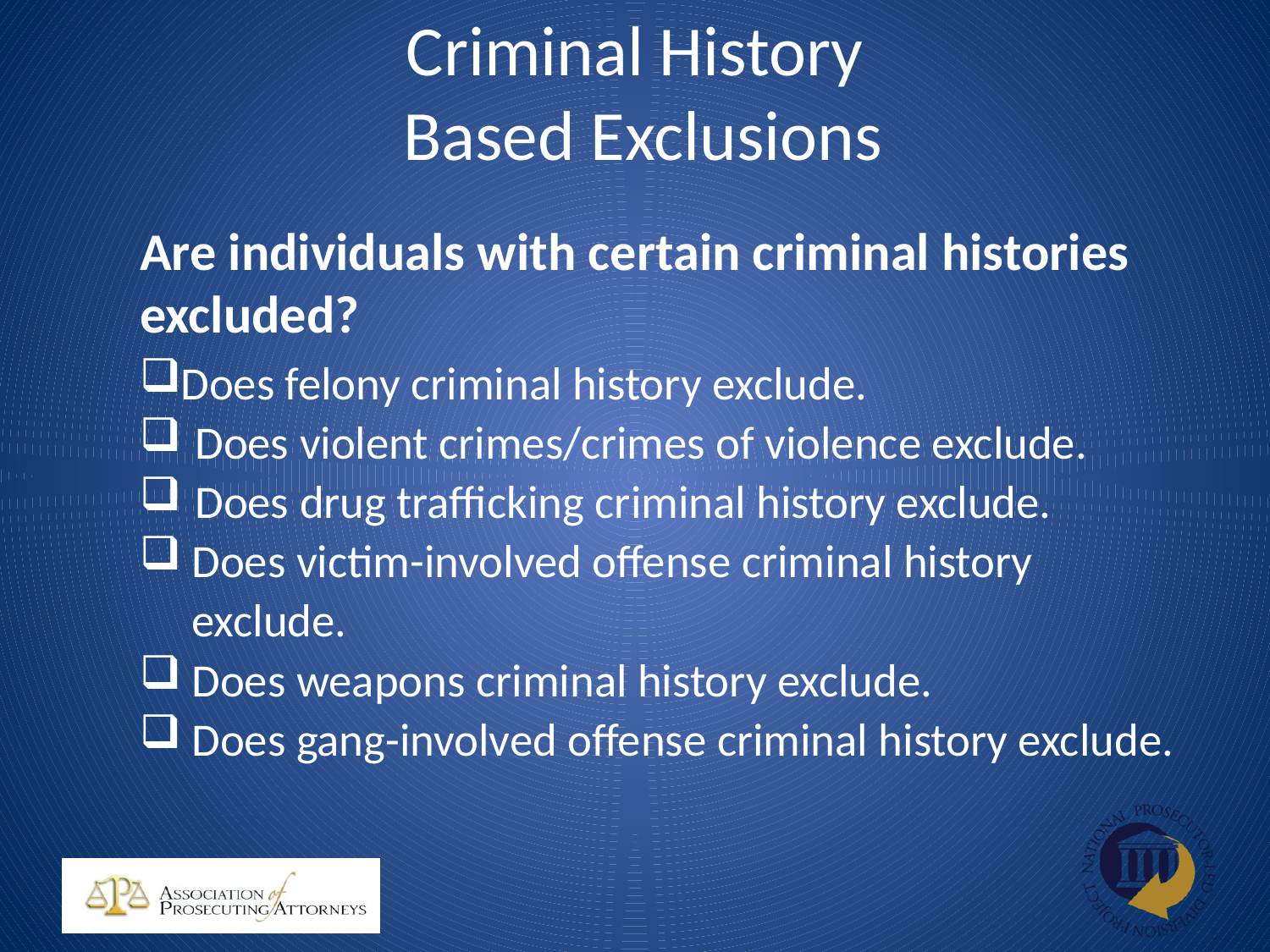

# Criminal History Based Exclusions
Are individuals with certain criminal histories excluded?
 Does felony criminal history exclude.
 Does violent crimes/crimes of violence exclude.
 Does drug trafficking criminal history exclude.
Does victim-involved offense criminal history exclude.
Does weapons criminal history exclude.
Does gang-involved offense criminal history exclude.